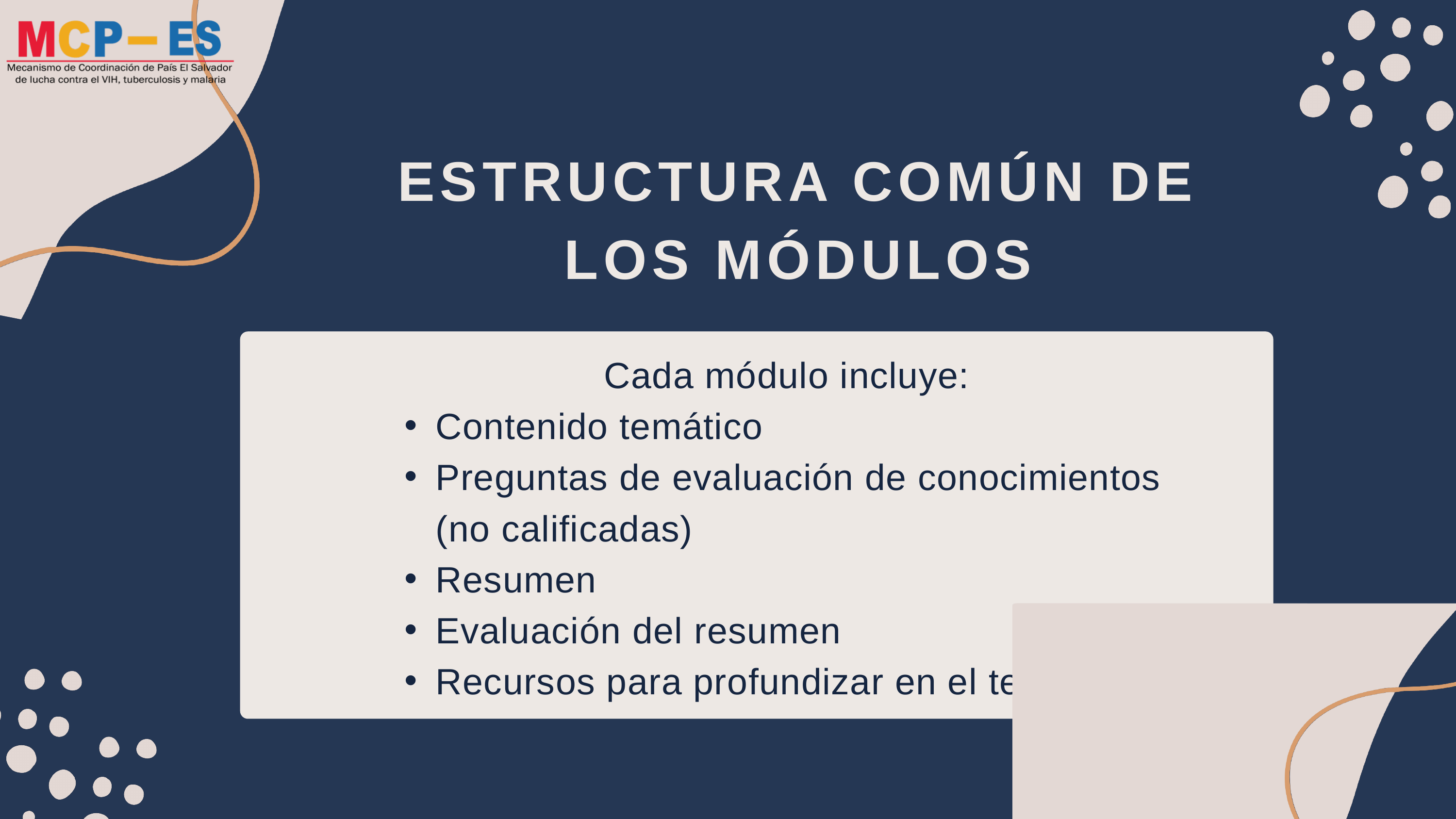

ESTRUCTURA COMÚN DE LOS MÓDULOS

Cada módulo incluye:
Contenido temático
Preguntas de evaluación de conocimientos (no calificadas)
Resumen
Evaluación del resumen
Recursos para profundizar en el tema